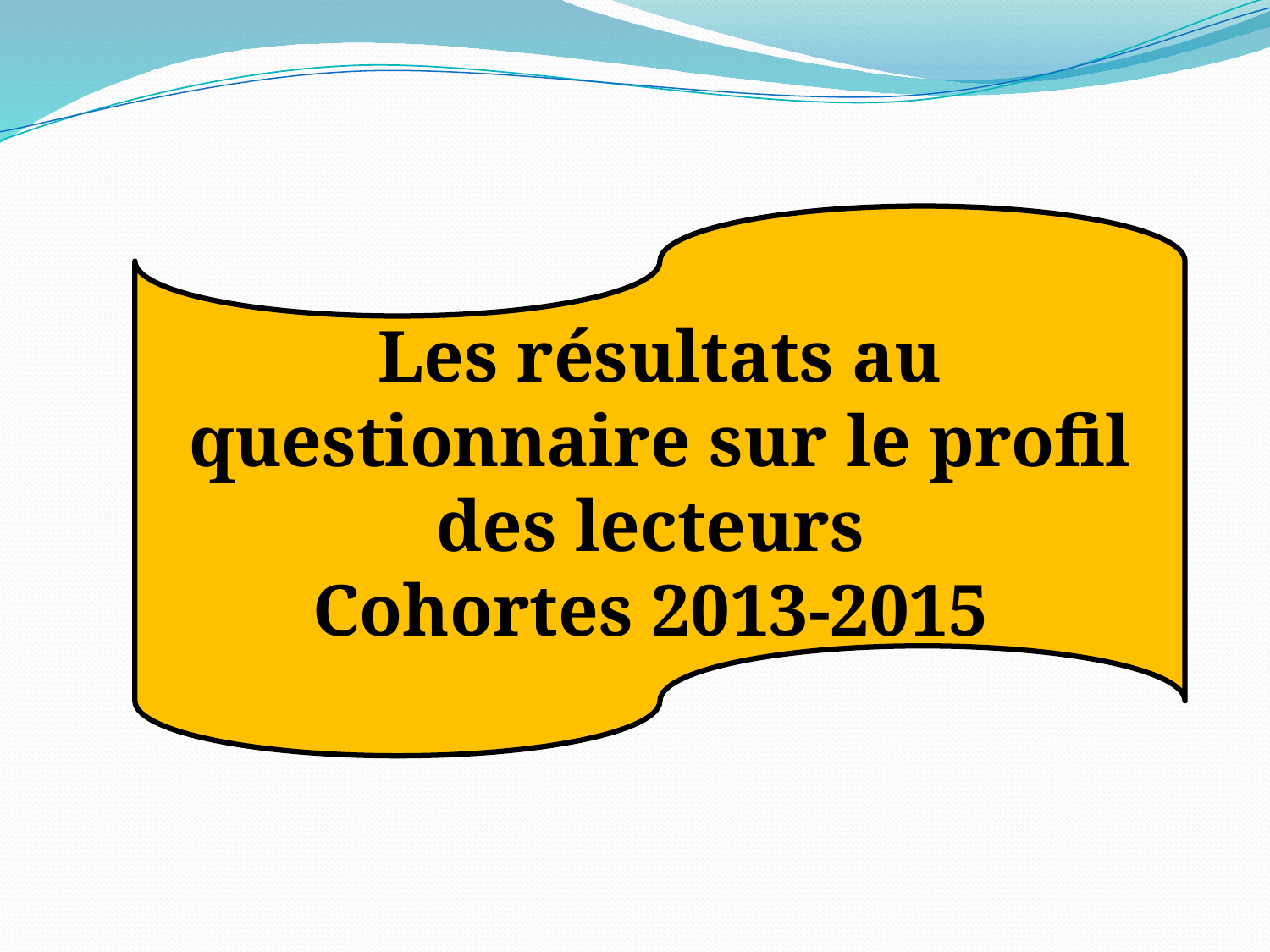

Les résultats au questionnaire sur le profil des lecteurs
Cohortes 2013-2015